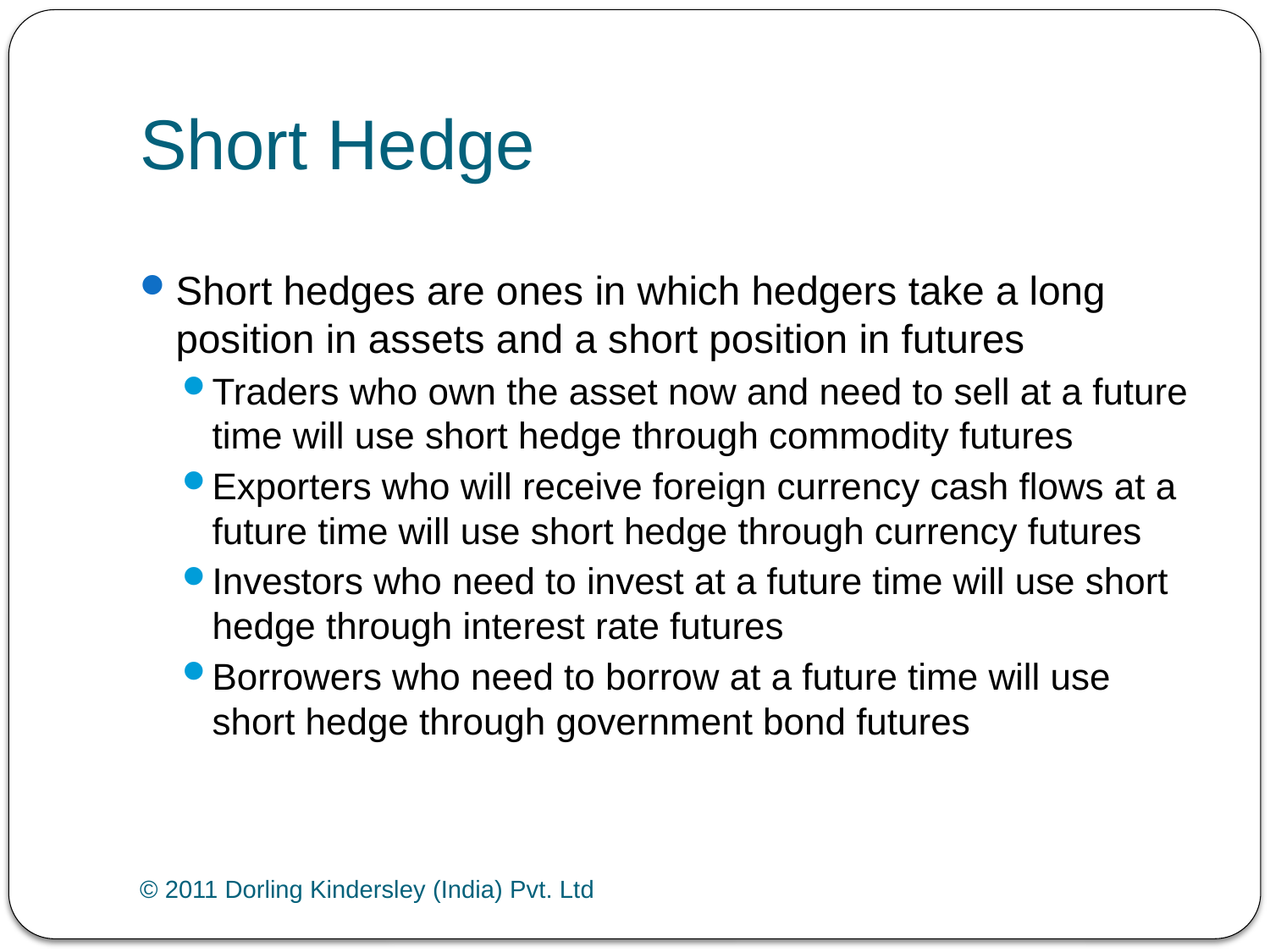

# Short Hedge

Short hedges are ones in which hedgers take a long position in assets and a short position in futures
Traders who own the asset now and need to sell at a future time will use short hedge through commodity futures
Exporters who will receive foreign currency cash flows at a future time will use short hedge through currency futures
Investors who need to invest at a future time will use short hedge through interest rate futures
Borrowers who need to borrow at a future time will use short hedge through government bond futures
© 2011 Dorling Kindersley (India) Pvt. Ltd